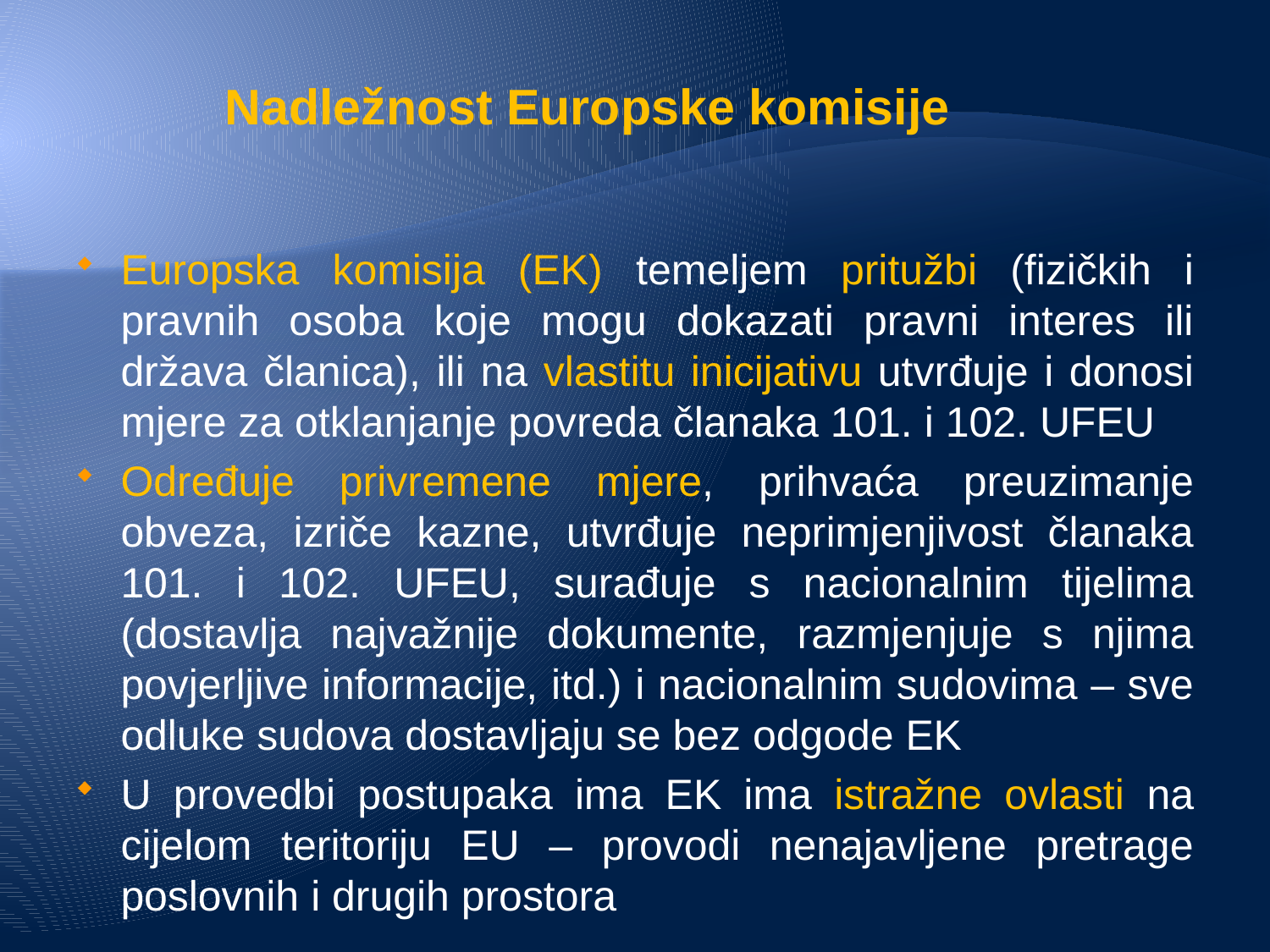

# Nadležnost Europske komisije
Europska komisija (EK) temeljem pritužbi (fizičkih i pravnih osoba koje mogu dokazati pravni interes ili država članica), ili na vlastitu inicijativu utvrđuje i donosi mjere za otklanjanje povreda članaka 101. i 102. UFEU
Određuje privremene mjere, prihvaća preuzimanje obveza, izriče kazne, utvrđuje neprimjenjivost članaka 101. i 102. UFEU, surađuje s nacionalnim tijelima (dostavlja najvažnije dokumente, razmjenjuje s njima povjerljive informacije, itd.) i nacionalnim sudovima – sve odluke sudova dostavljaju se bez odgode EK
U provedbi postupaka ima EK ima istražne ovlasti na cijelom teritoriju EU – provodi nenajavljene pretrage poslovnih i drugih prostora